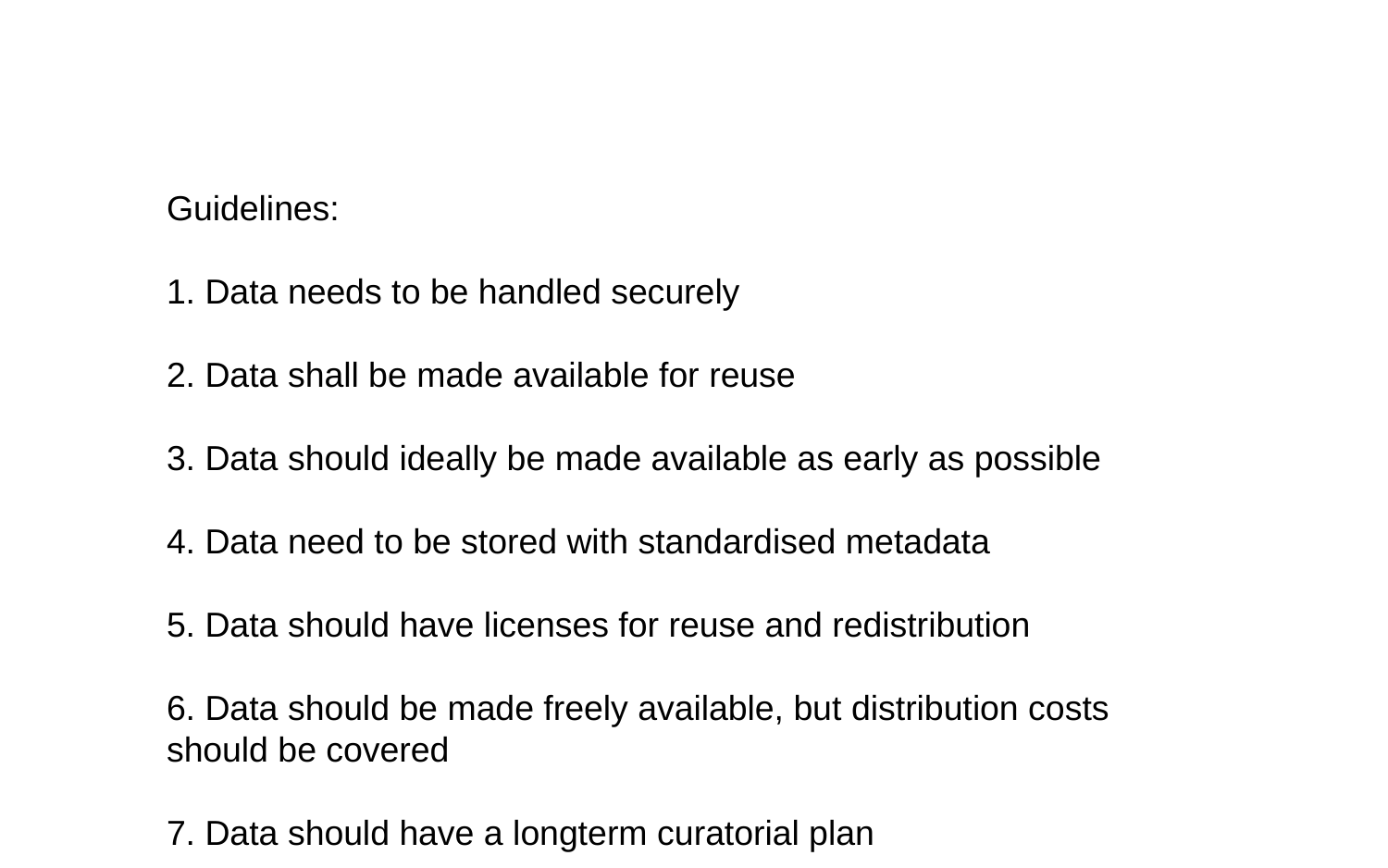

Guidelines:

1. Data needs to be handled securely

2. Data shall be made available for reuse

3. Data should ideally be made available as early as possible

4. Data need to be stored with standardised metadata

5. Data should have licenses for reuse and redistribution

6. Data should be made freely available, but distribution costs should be covered

7. Data should have a longterm curatorial plan